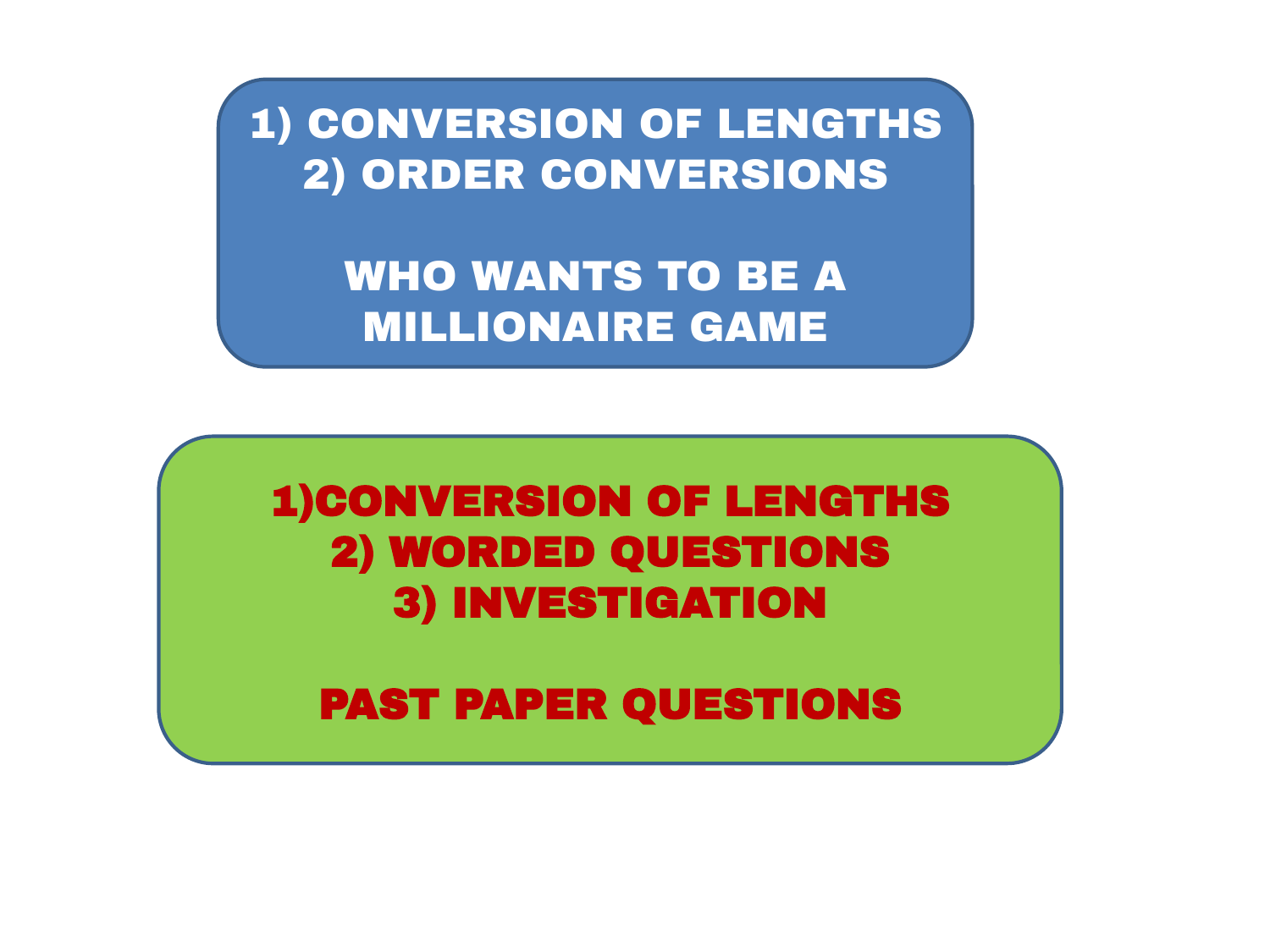

1) CONVERSION OF LENGTHS
2) ORDER CONVERSIONS

WHO WANTS TO BE A MILLIONAIRE GAME
1)CONVERSION OF LENGTHS
2) WORDED QUESTIONS
3) INVESTIGATION

PAST PAPER QUESTIONS